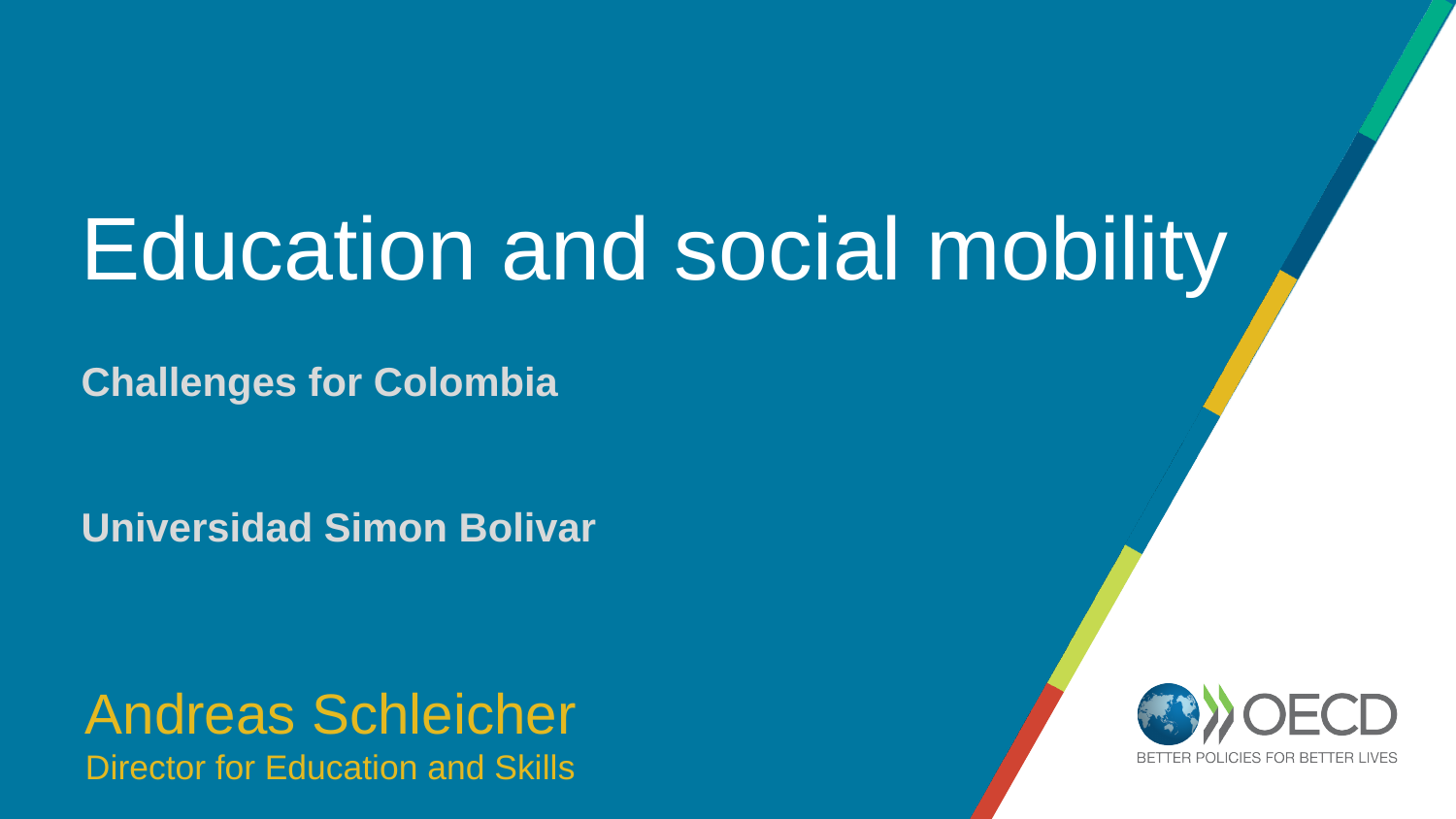

# Education and social mobility Challenges for Colombia Universidad Simon Bolivar
Andreas Schleicher
Director for Education and Skills